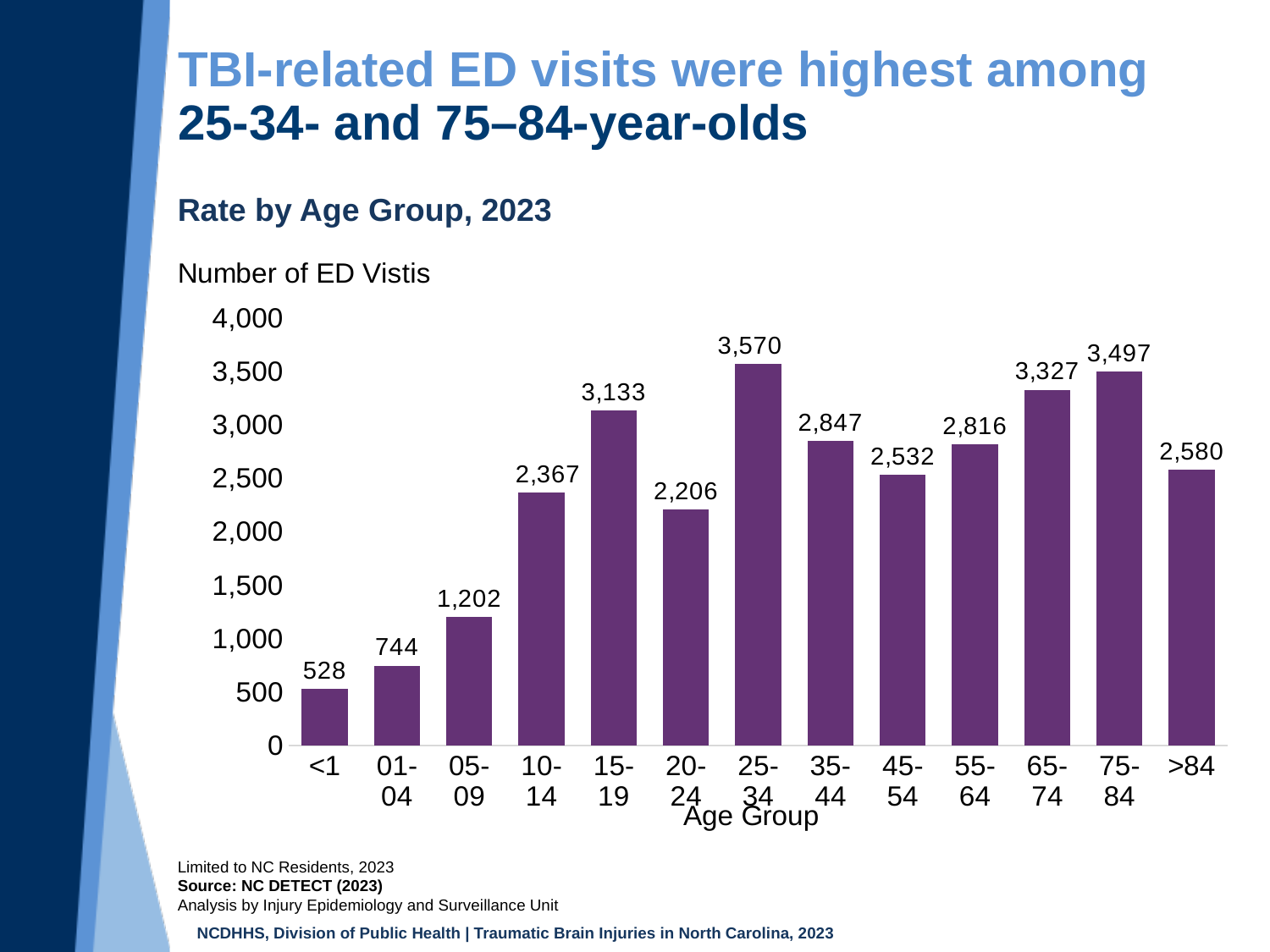

# TBI-related ED visits were highest among 25-34- and 75–84-year-olds
Rate by Age Group, 2023

### Chart

| Category |  |
|---|---|
| <1 | 528.0 |
| 01-04 | 744.0 |
| 05-09 | 1202.0 |
| 10-14 | 2367.0 |
| 15-19 | 3133.0 |
| 20-24 | 2206.0 |
| 25-34 | 3570.0 |
| 35-44 | 2847.0 |
| 45-54 | 2532.0 |
| 55-64 | 2816.0 |
| 65-74 | 3327.0 |
| 75-84 | 3497.0 |
| >84 | 2580.0 |
Limited to NC Residents, 2023
Source: NC DETECT (2023)
Analysis by Injury Epidemiology and Surveillance Unit